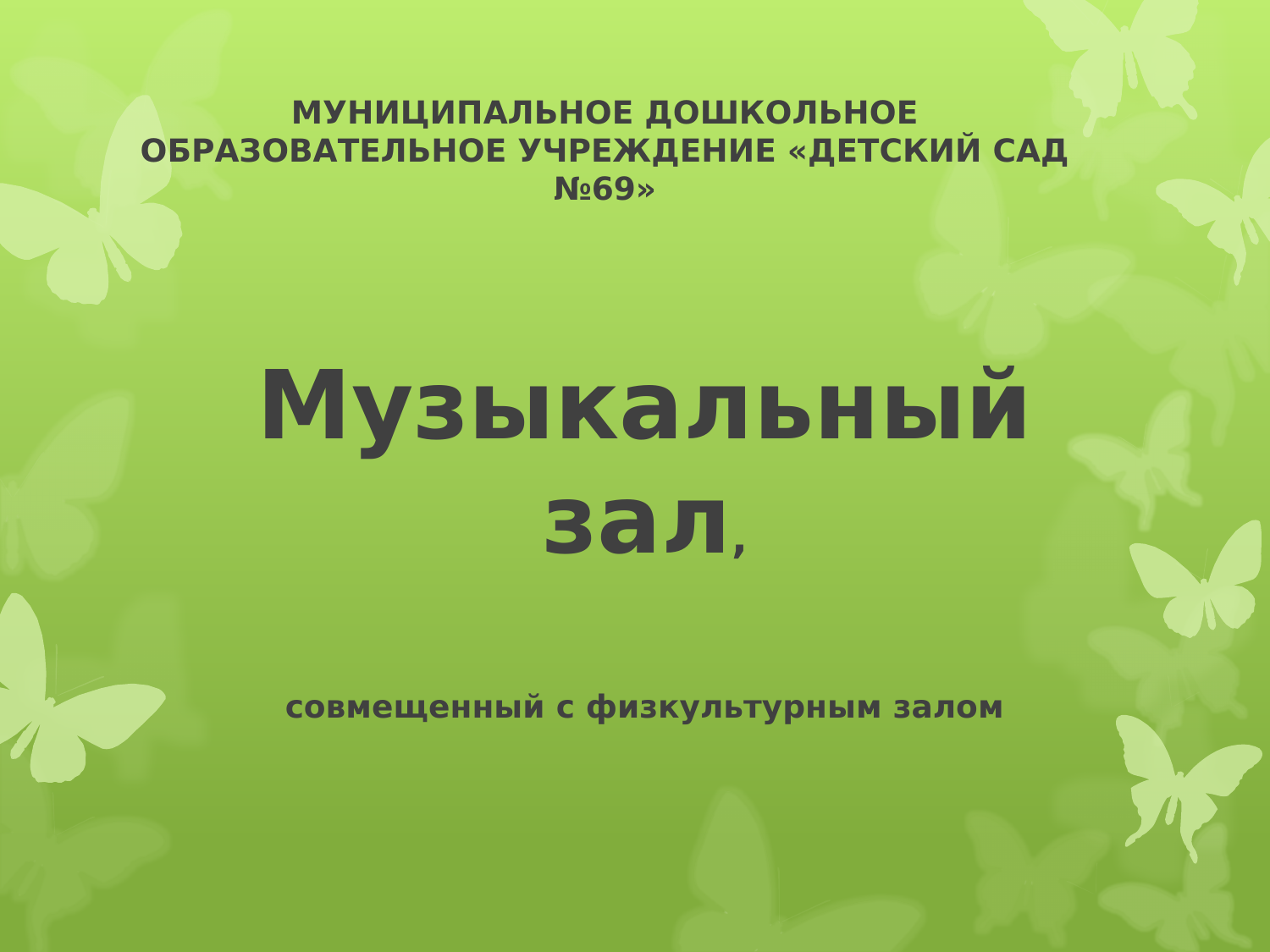

МУНИЦИПАЛЬНОЕ ДОШКОЛЬНОЕ ОБРАЗОВАТЕЛЬНОЕ УЧРЕЖДЕНИЕ «ДЕТСКИЙ САД №69»
Музыкальный зал,

совмещенный с физкультурным залом